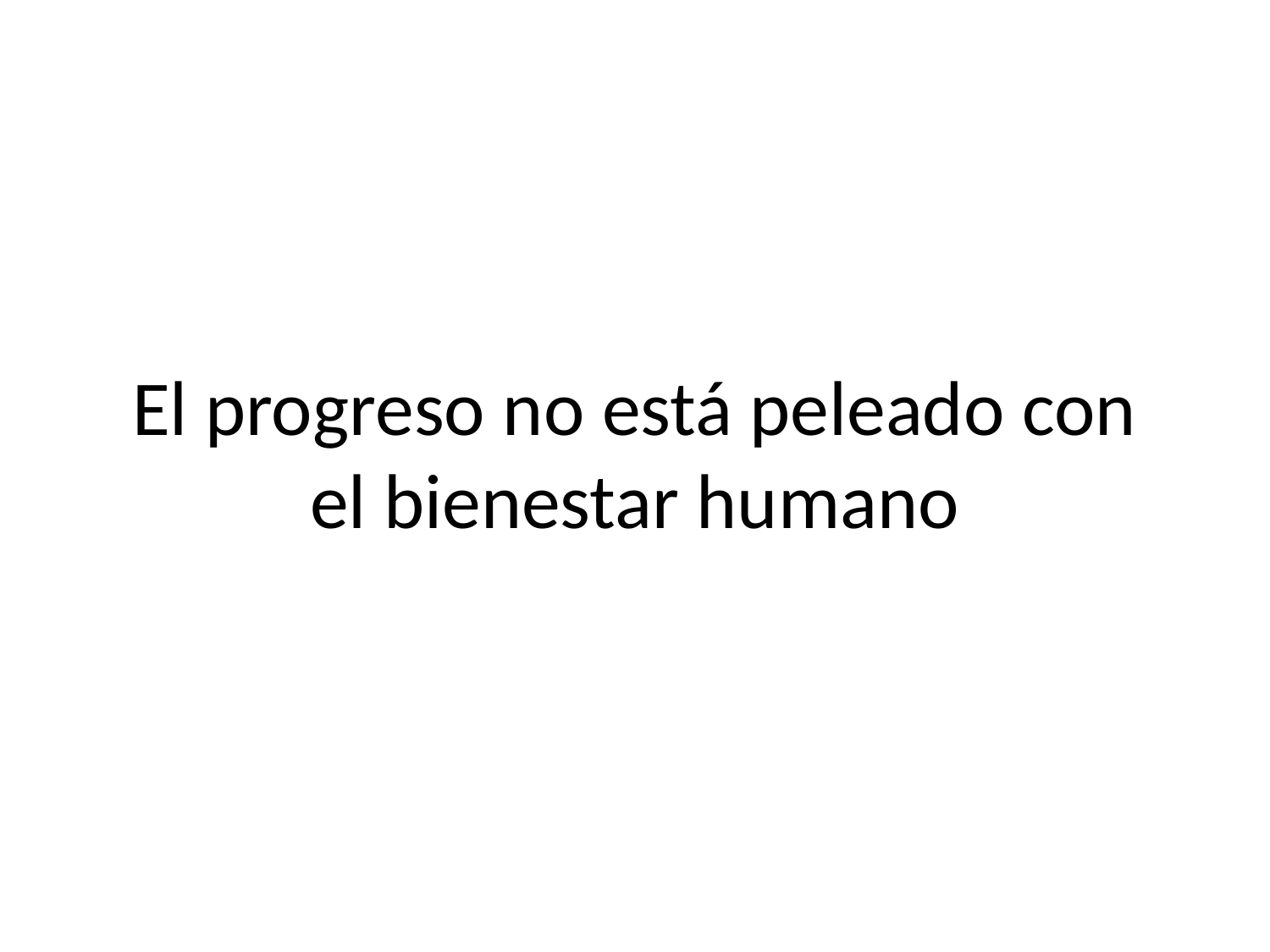

# El progreso no está peleado con el bienestar humano